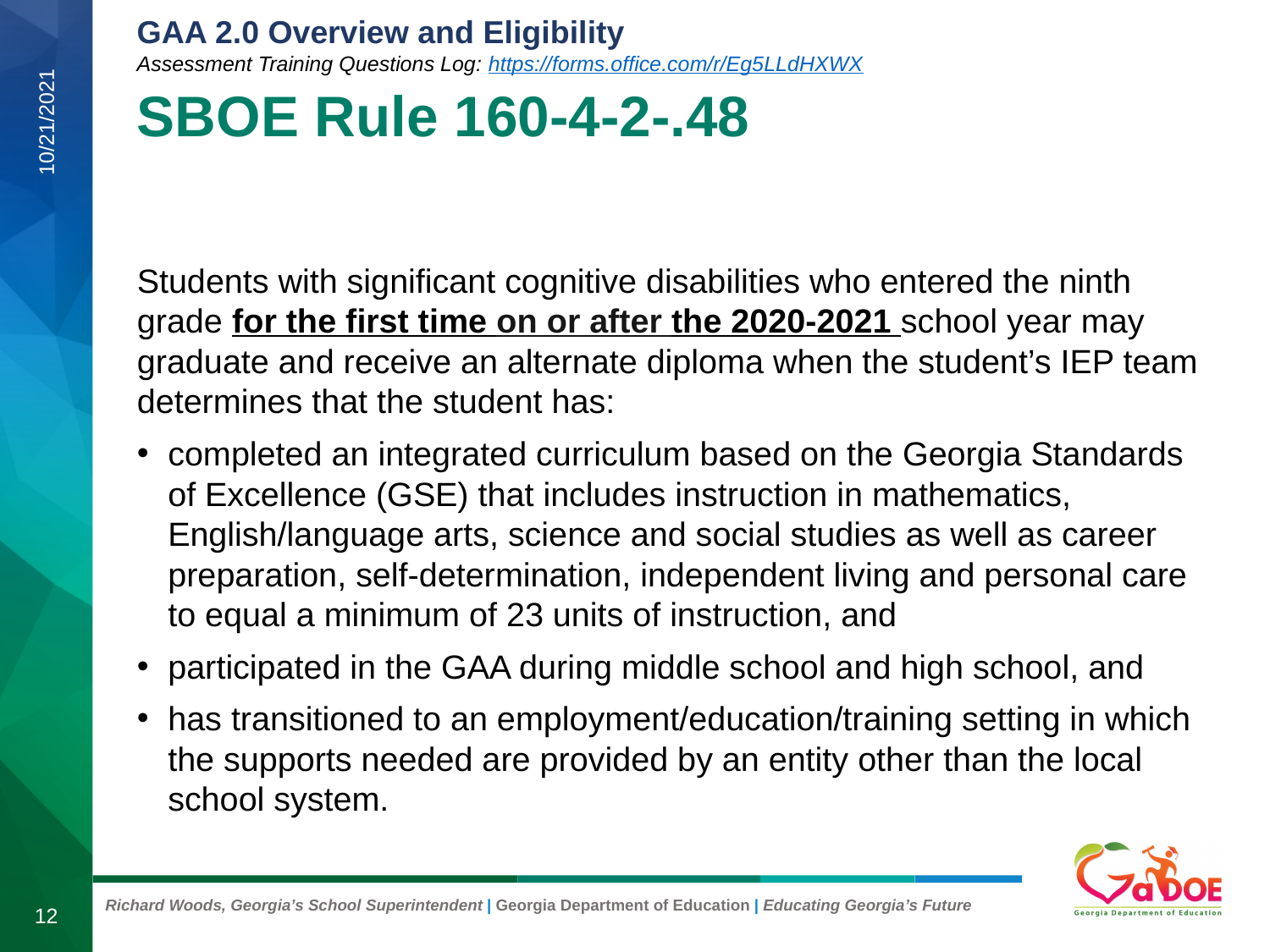

# SBOE Rule 160-4-2-.48 2

10/21/2021
Students with significant cognitive disabilities who entered the ninth grade for the first time on or after the 2020-2021 school year may graduate and receive an alternate diploma when the student’s IEP team determines that the student has:
completed an integrated curriculum based on the Georgia Standards of Excellence (GSE) that includes instruction in mathematics, English/language arts, science and social studies as well as career preparation, self-determination, independent living and personal care to equal a minimum of 23 units of instruction, and
participated in the GAA during middle school and high school, and
has transitioned to an employment/education/training setting in which the supports needed are provided by an entity other than the local school system.
12